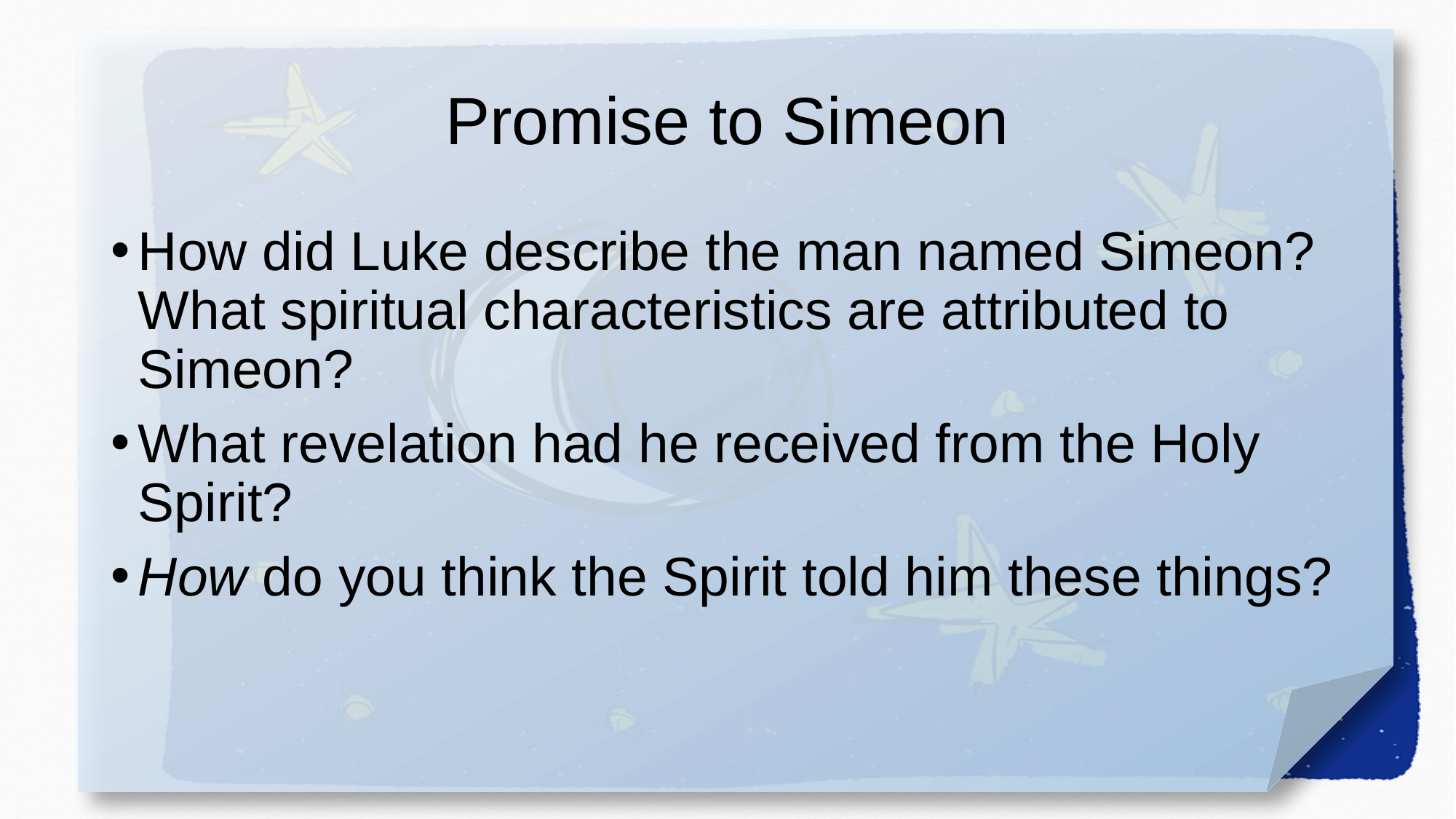

# Promise to Simeon
How did Luke describe the man named Simeon? What spiritual characteristics are attributed to Simeon?
What revelation had he received from the Holy Spirit?
How do you think the Spirit told him these things?